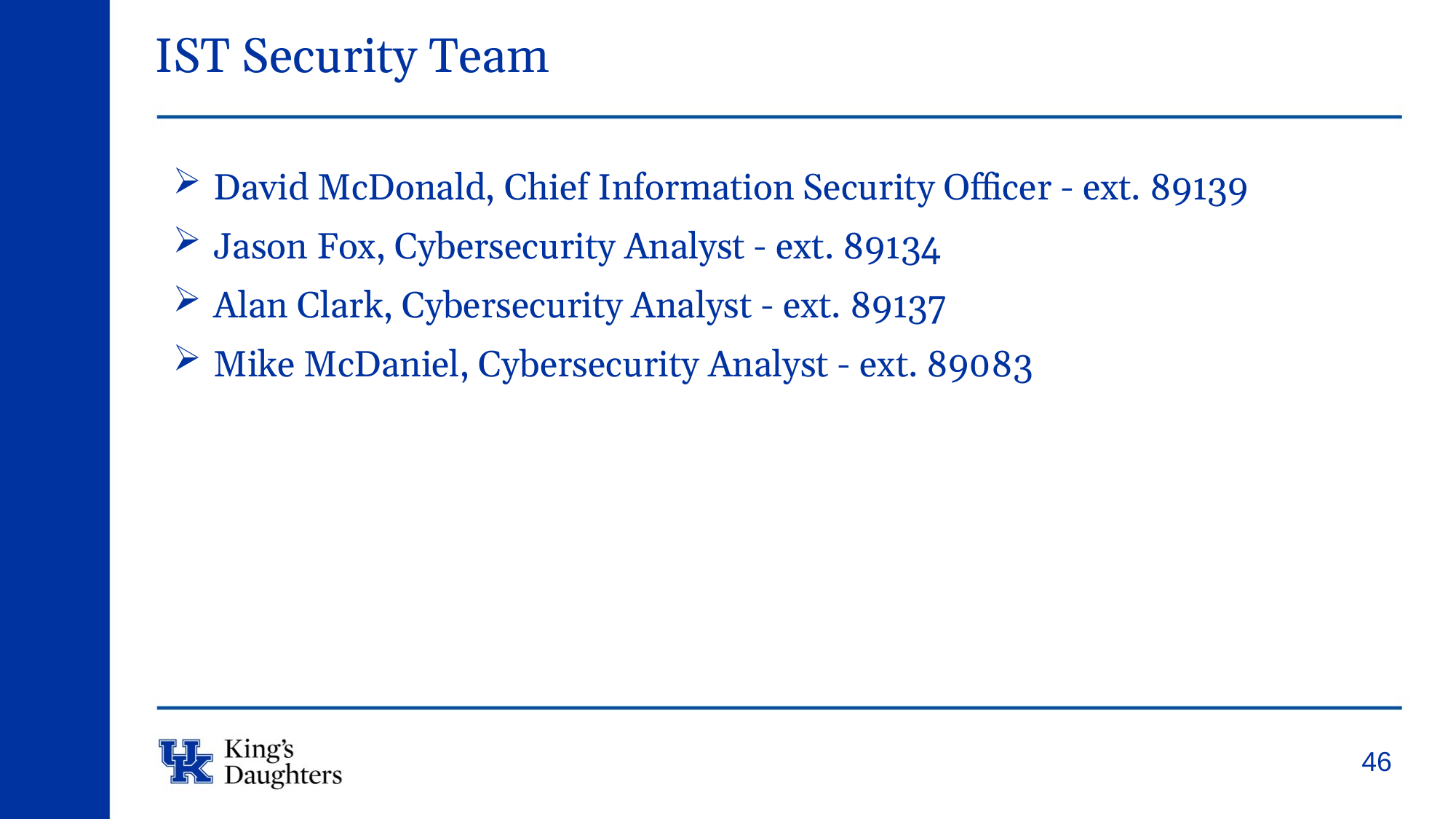

# IST Security Team
David McDonald, Chief Information Security Officer - ext. 89139
Jason Fox, Cybersecurity Analyst - ext. 89134
Alan Clark, Cybersecurity Analyst - ext. 89137
Mike McDaniel, Cybersecurity Analyst - ext. 89083

46